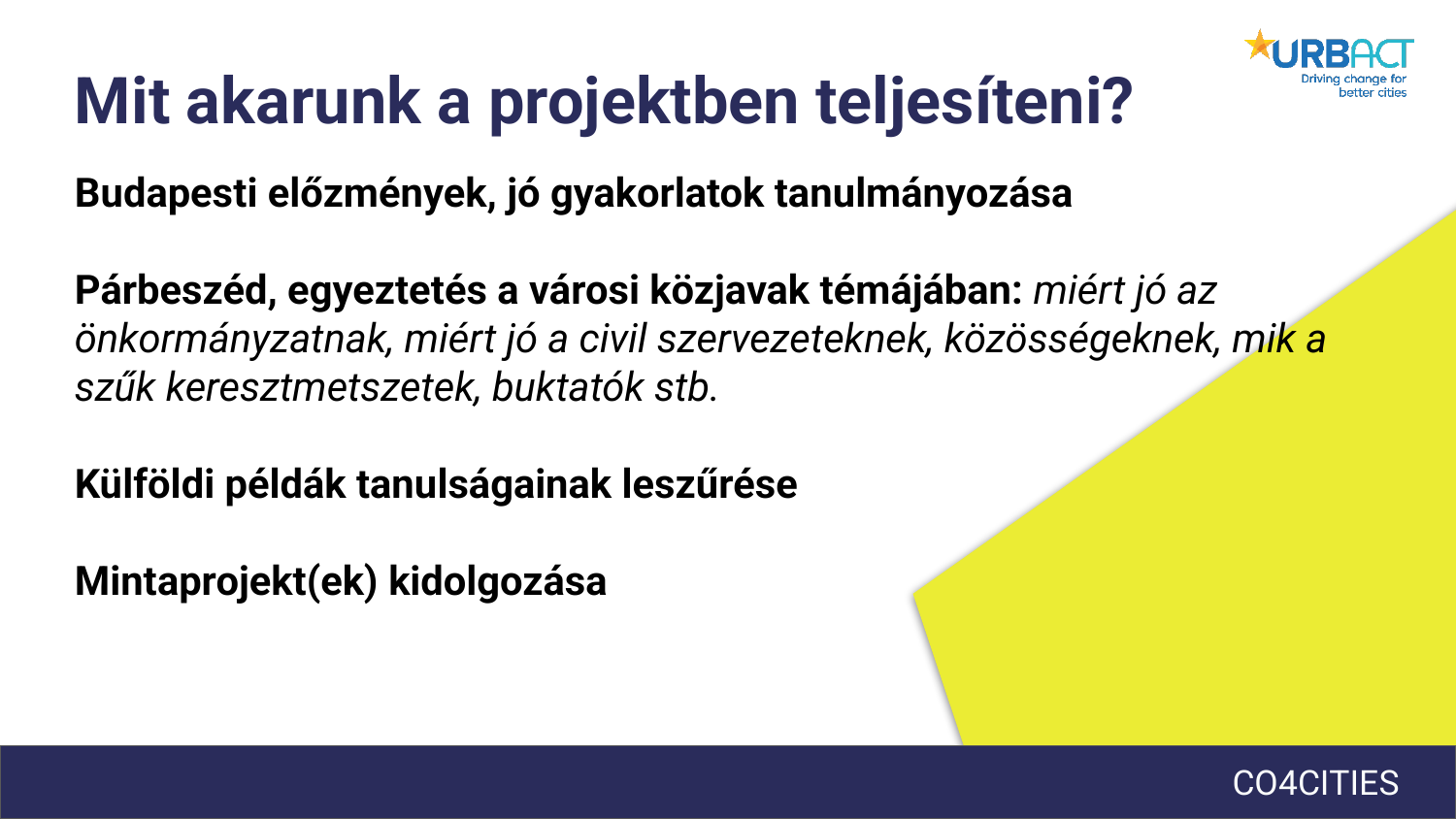

Mit akarunk a projektben teljesíteni?
Budapesti előzmények, jó gyakorlatok tanulmányozása

Párbeszéd, egyeztetés a városi közjavak témájában: miért jó az önkormányzatnak, miért jó a civil szervezeteknek, közösségeknek, mik a szűk keresztmetszetek, buktatók stb.

Külföldi példák tanulságainak leszűrése

Mintaprojekt(ek) kidolgozása